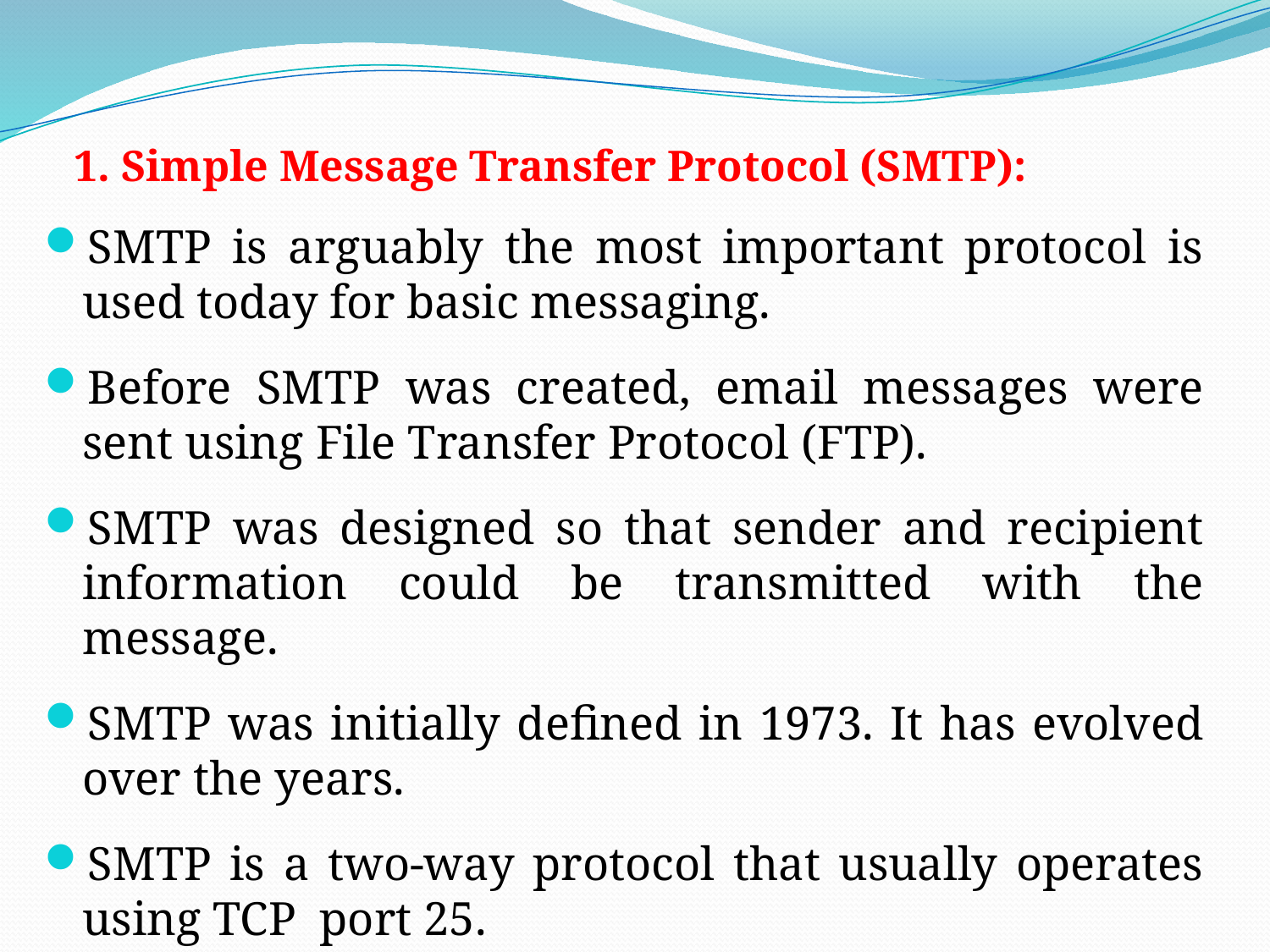

# 1. Simple Message Transfer Protocol (SMTP):
SMTP is arguably the most important protocol is used today for basic messaging.
Before SMTP was created, email messages were sent using File Transfer Protocol (FTP).
SMTP was designed so that sender and recipient information could be transmitted with the message.
SMTP was initially defined in 1973. It has evolved over the years.
SMTP is a two-way protocol that usually operates using TCP  port 25.